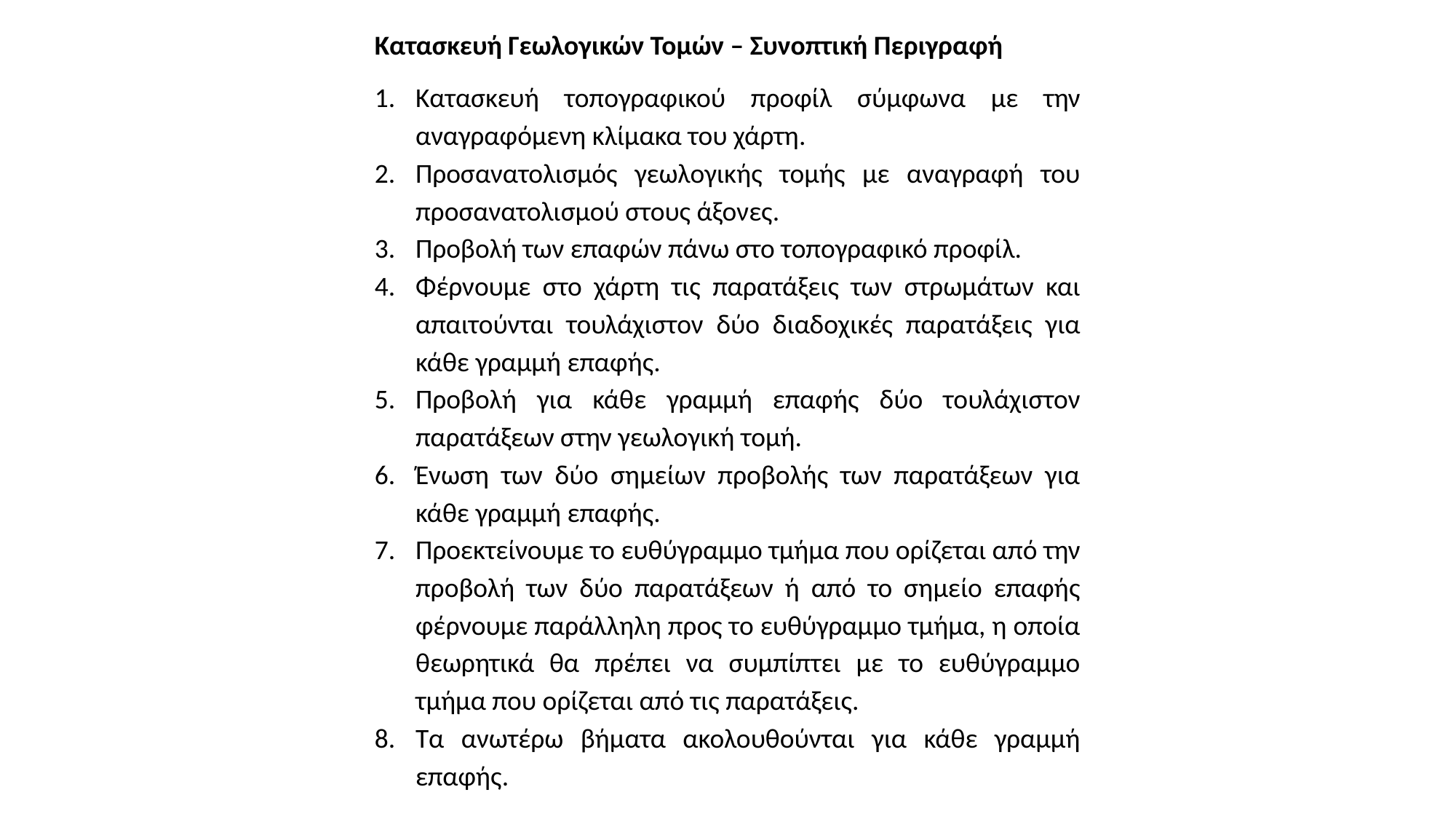

Κατασκευή Γεωλογικών Τομών – Συνοπτική Περιγραφή
Κατασκευή τοπογραφικού προφίλ σύμφωνα με την αναγραφόμενη κλίμακα του χάρτη.
Προσανατολισμός γεωλογικής τομής με αναγραφή του προσανατολισμού στους άξονες.
Προβολή των επαφών πάνω στο τοπογραφικό προφίλ.
Φέρνουμε στο χάρτη τις παρατάξεις των στρωμάτων και απαιτούνται τουλάχιστον δύο διαδοχικές παρατάξεις για κάθε γραμμή επαφής.
Προβολή για κάθε γραμμή επαφής δύο τουλάχιστον παρατάξεων στην γεωλογική τομή.
Ένωση των δύο σημείων προβολής των παρατάξεων για κάθε γραμμή επαφής.
Προεκτείνουμε το ευθύγραμμο τμήμα που ορίζεται από την προβολή των δύο παρατάξεων ή από το σημείο επαφής φέρνουμε παράλληλη προς το ευθύγραμμο τμήμα, η οποία θεωρητικά θα πρέπει να συμπίπτει με το ευθύγραμμο τμήμα που ορίζεται από τις παρατάξεις.
Τα ανωτέρω βήματα ακολουθούνται για κάθε γραμμή επαφής.